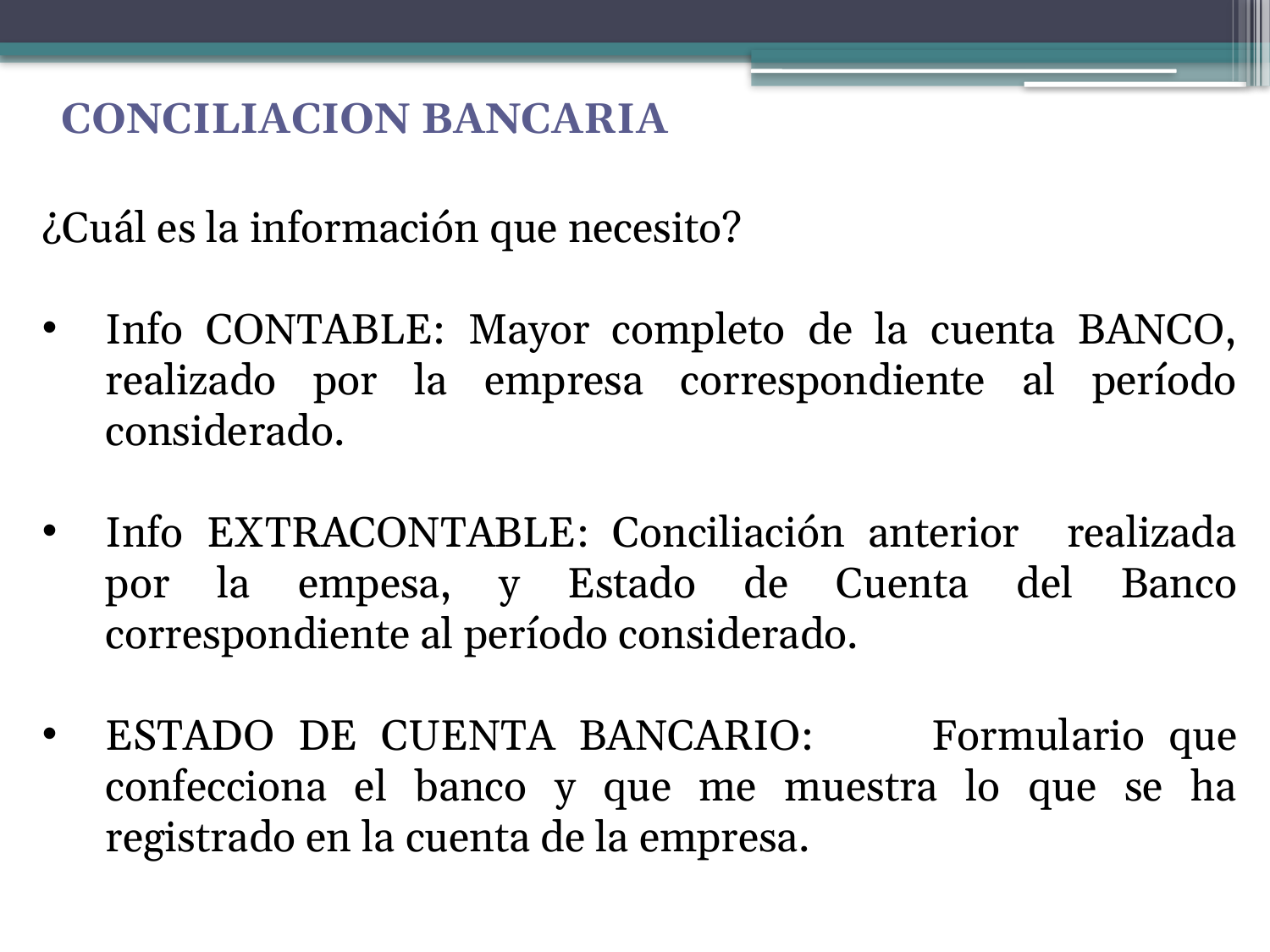

CONCILIACION BANCARIA
¿Cuál es la información que necesito?

Info CONTABLE: Mayor completo de la cuenta BANCO, realizado por la empresa correspondiente al período considerado.

Info EXTRACONTABLE: Conciliación anterior  realizada por la empesa, y Estado de Cuenta del Banco correspondiente al período considerado.

ESTADO DE CUENTA BANCARIO:	 Formulario que confecciona el banco y que me muestra lo que se ha registrado en la cuenta de la empresa.